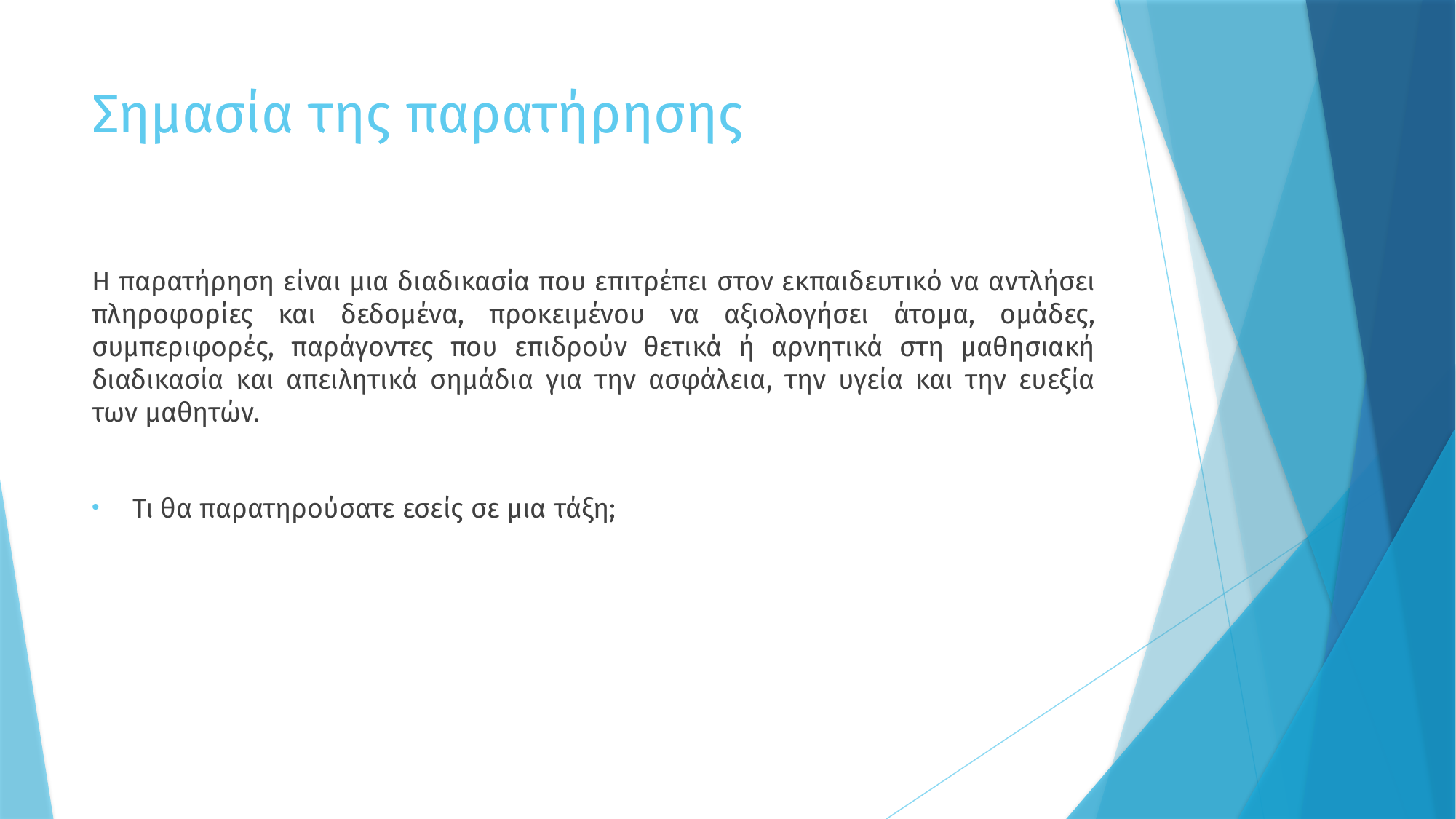

# Σημασία της παρατήρησης
Η παρατήρηση είναι μια διαδικασία που επιτρέπει στον εκπαιδευτικό να αντλήσει πληροφορίες και δεδομένα, προκειμένου να αξιολογήσει άτομα, ομάδες, συμπεριφορές, παράγοντες που επιδρούν θετικά ή αρνητικά στη μαθησιακή διαδικασία και απειλητικά σημάδια για την ασφάλεια, την υγεία και την ευεξία των μαθητών.

Τι θα παρατηρούσατε εσείς σε μια τάξη;